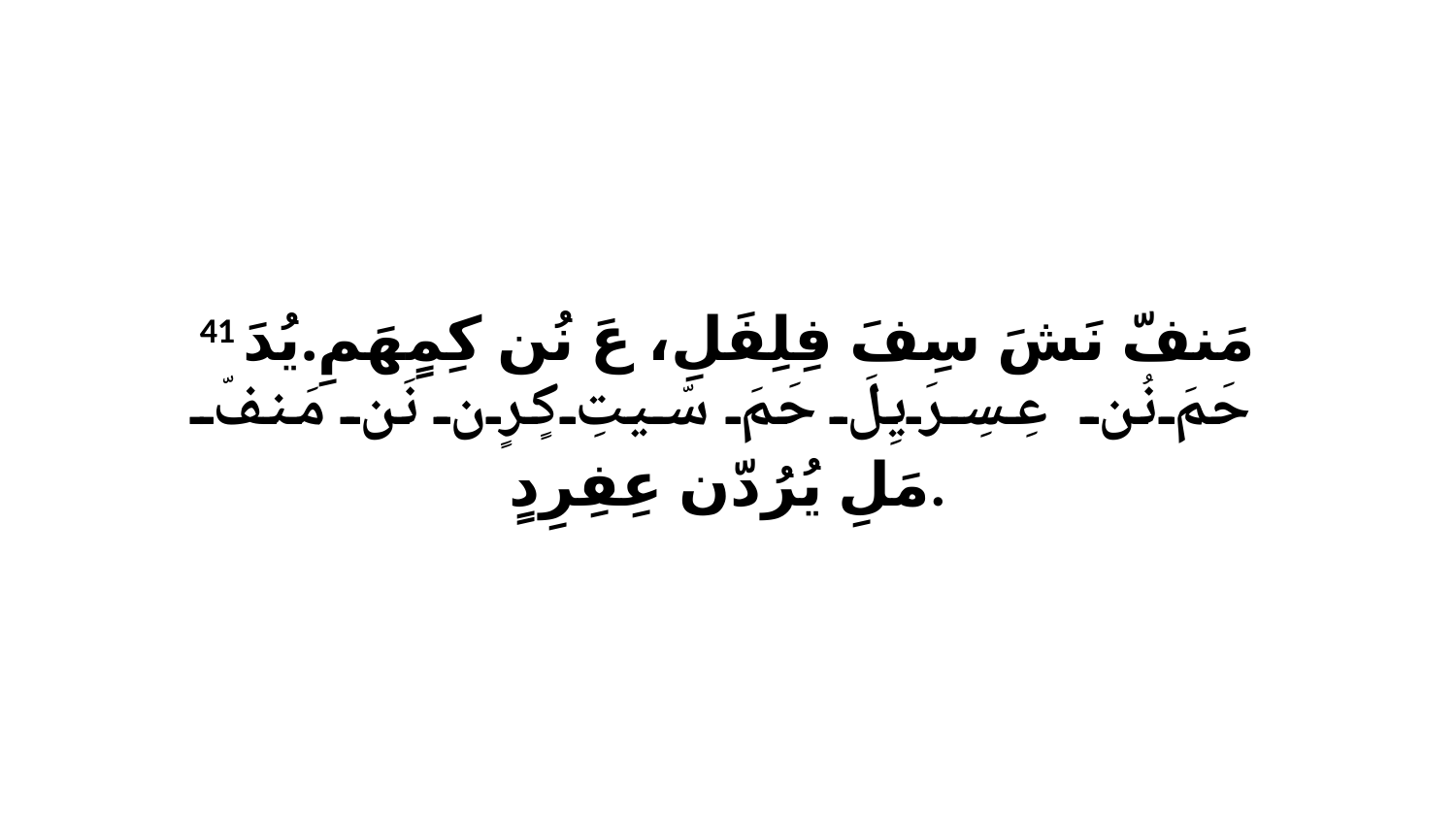

41 مَنفّ نَشَ سِفَ فِلِفَلِ، عَ نُن كِمٍهَمِ.يُدَ حَمَ نُن عِسِرَيِلَ حَمَ سّيتِ كٍرٍن نَن مَنفّ مَلِ يُرُدّن عِفِرِدٍ.